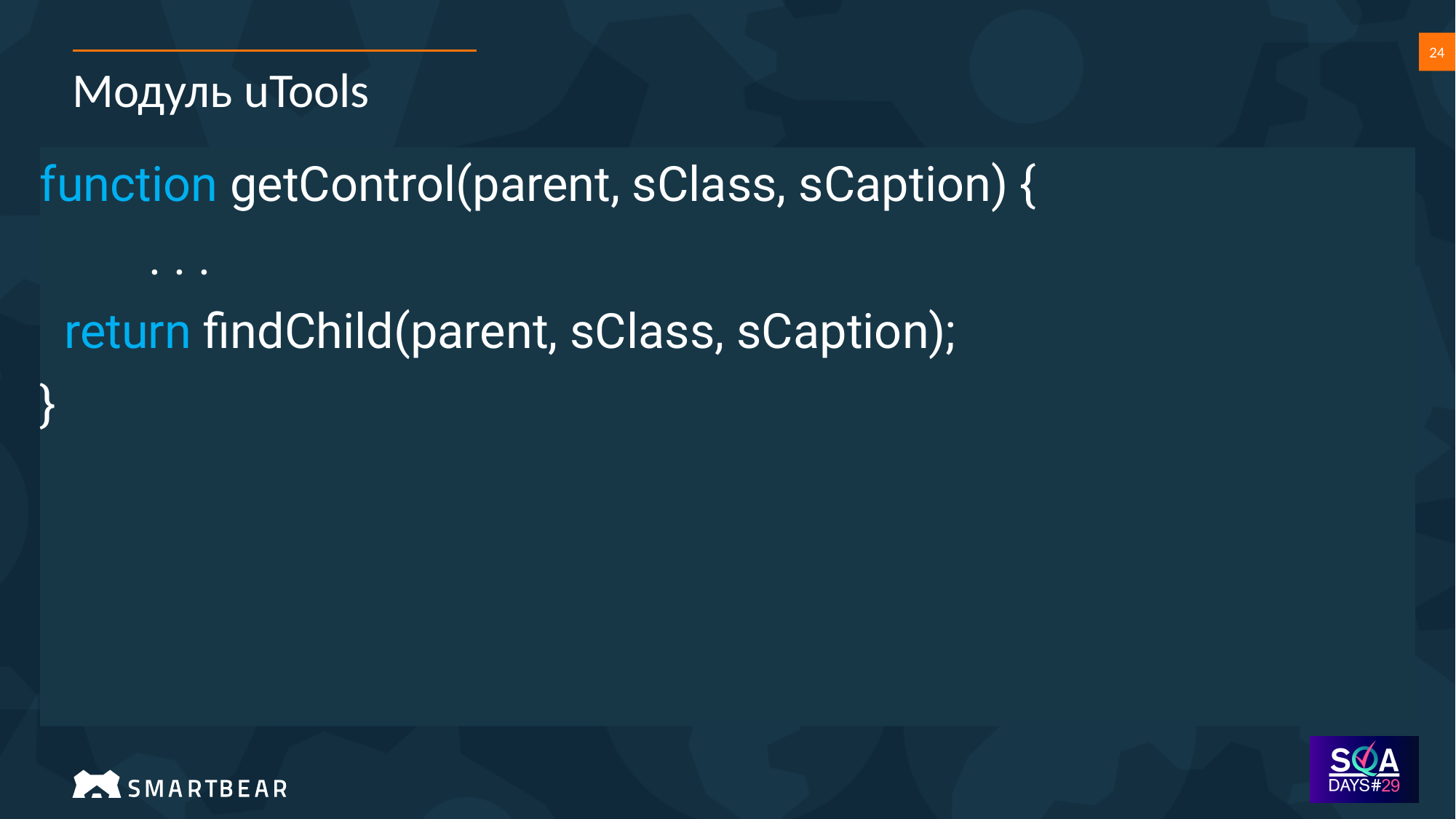

# Модуль uTools
function getControl(parent, sClass, sCaption) {
	. . .
  return findChild(parent, sClass, sCaption);
}